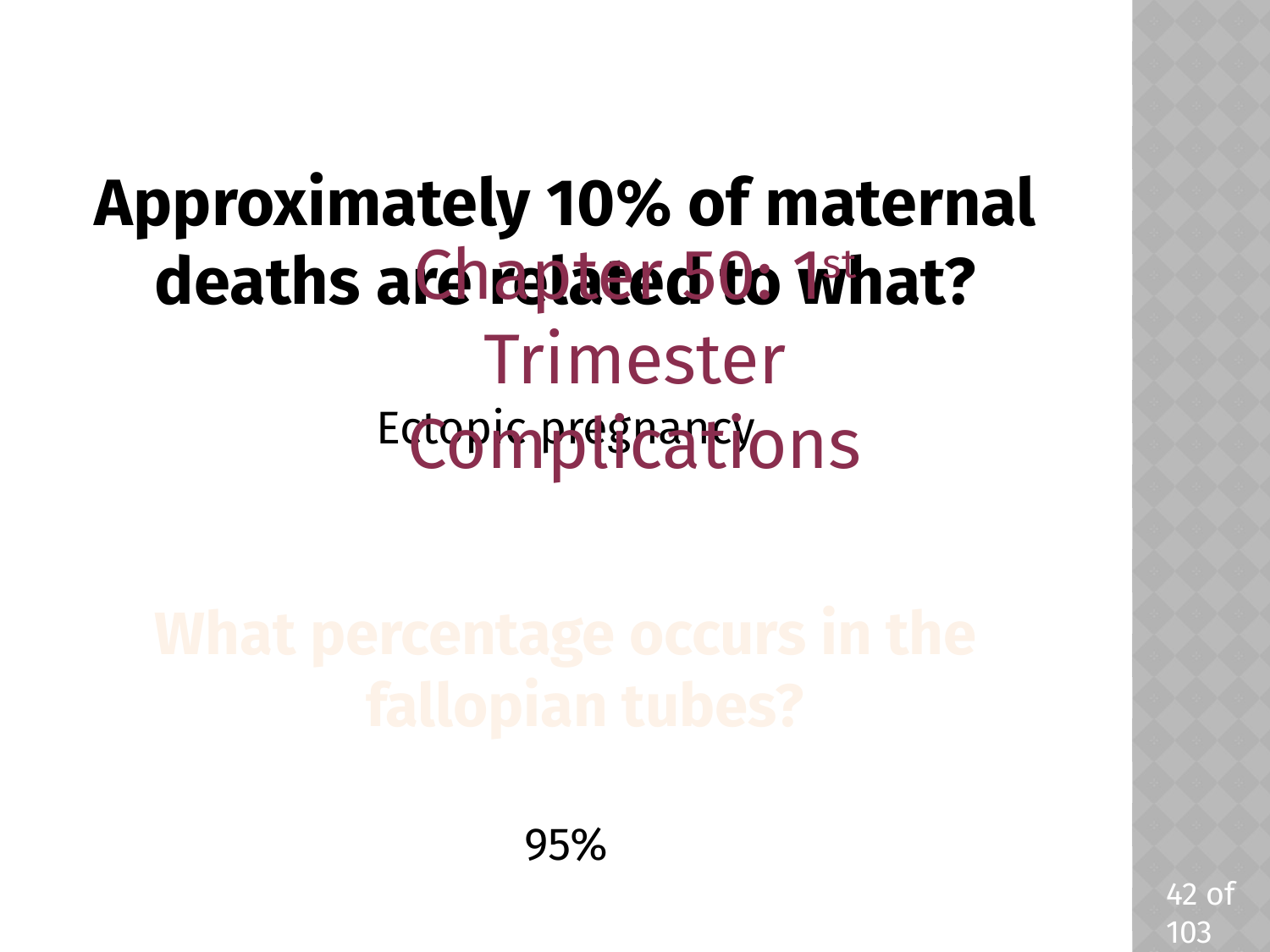

# Approximately 10% of maternal deaths are related to what?
Chapter 50: 1st Trimester Complications
Ectopic pregnancy

What percentage occurs in the fallopian tubes?

95%